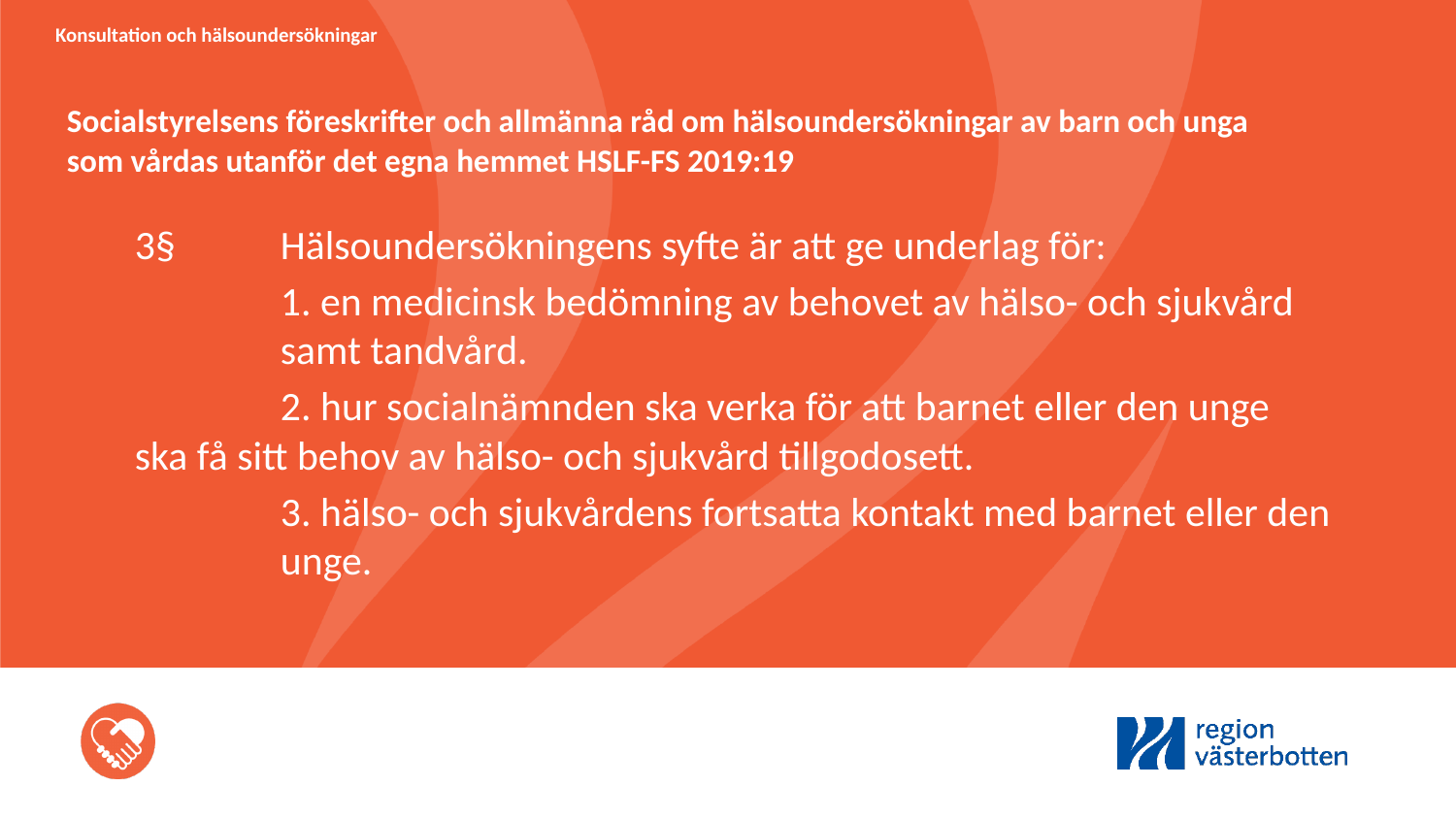

Konsultation och hälsoundersökningar
Socialstyrelsens föreskrifter och allmänna råd om hälsoundersökningar av barn och unga som vårdas utanför det egna hemmet HSLF-FS 2019:19
3§ 	Hälsoundersökningens syfte är att ge underlag för:
	1. en medicinsk bedömning av behovet av hälso- och sjukvård 	samt tandvård.
	2. hur socialnämnden ska verka för att barnet eller den unge 	ska få sitt behov av hälso- och sjukvård tillgodosett.
	3. hälso- och sjukvårdens fortsatta kontakt med barnet eller den 	unge.